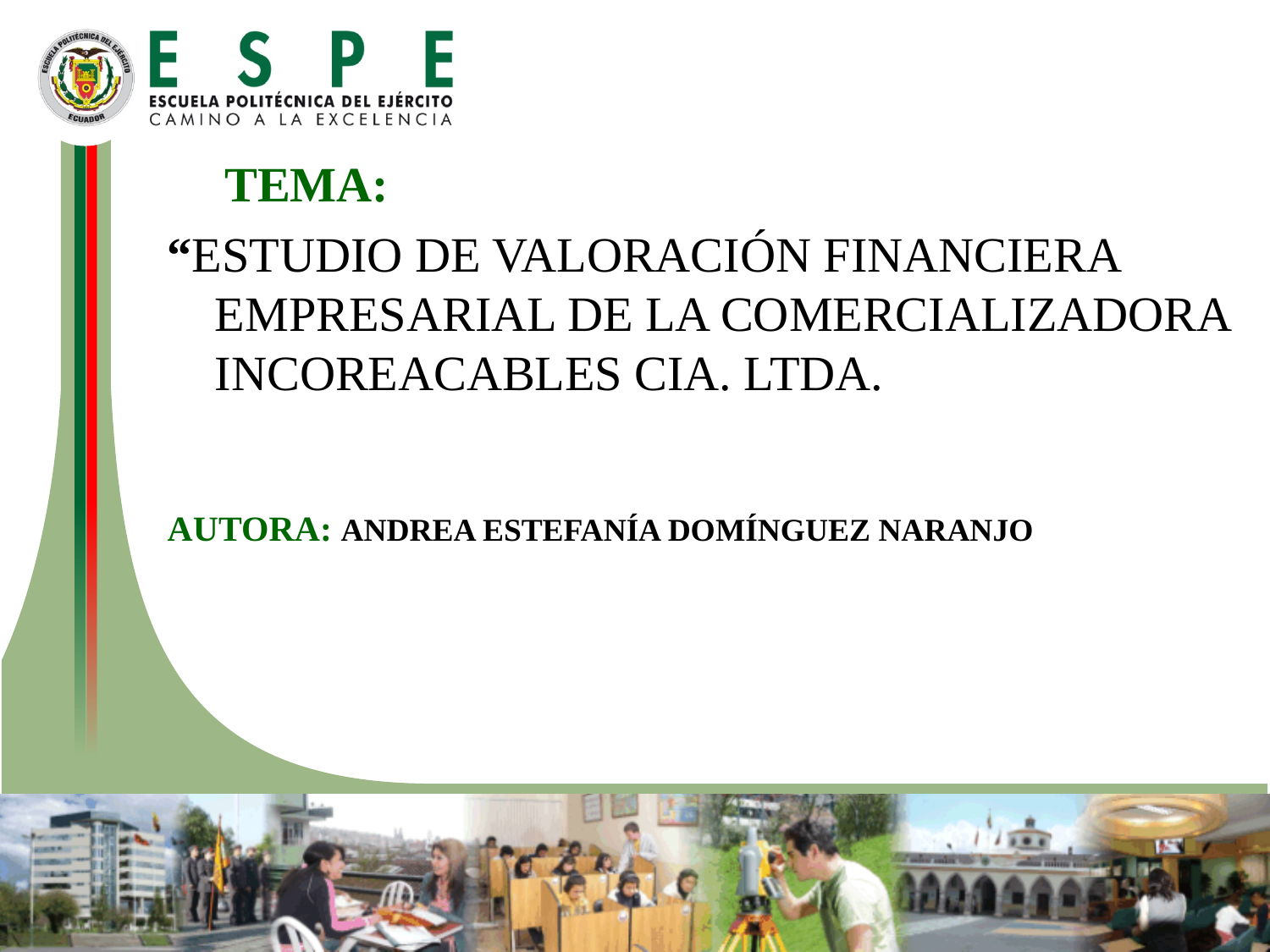

TEMA:
“ESTUDIO DE VALORACIÓN FINANCIERA EMPRESARIAL DE LA COMERCIALIZADORA INCOREACABLES CIA. LTDA.

AUTORA: ANDREA ESTEFANÍA DOMÍNGUEZ NARANJO